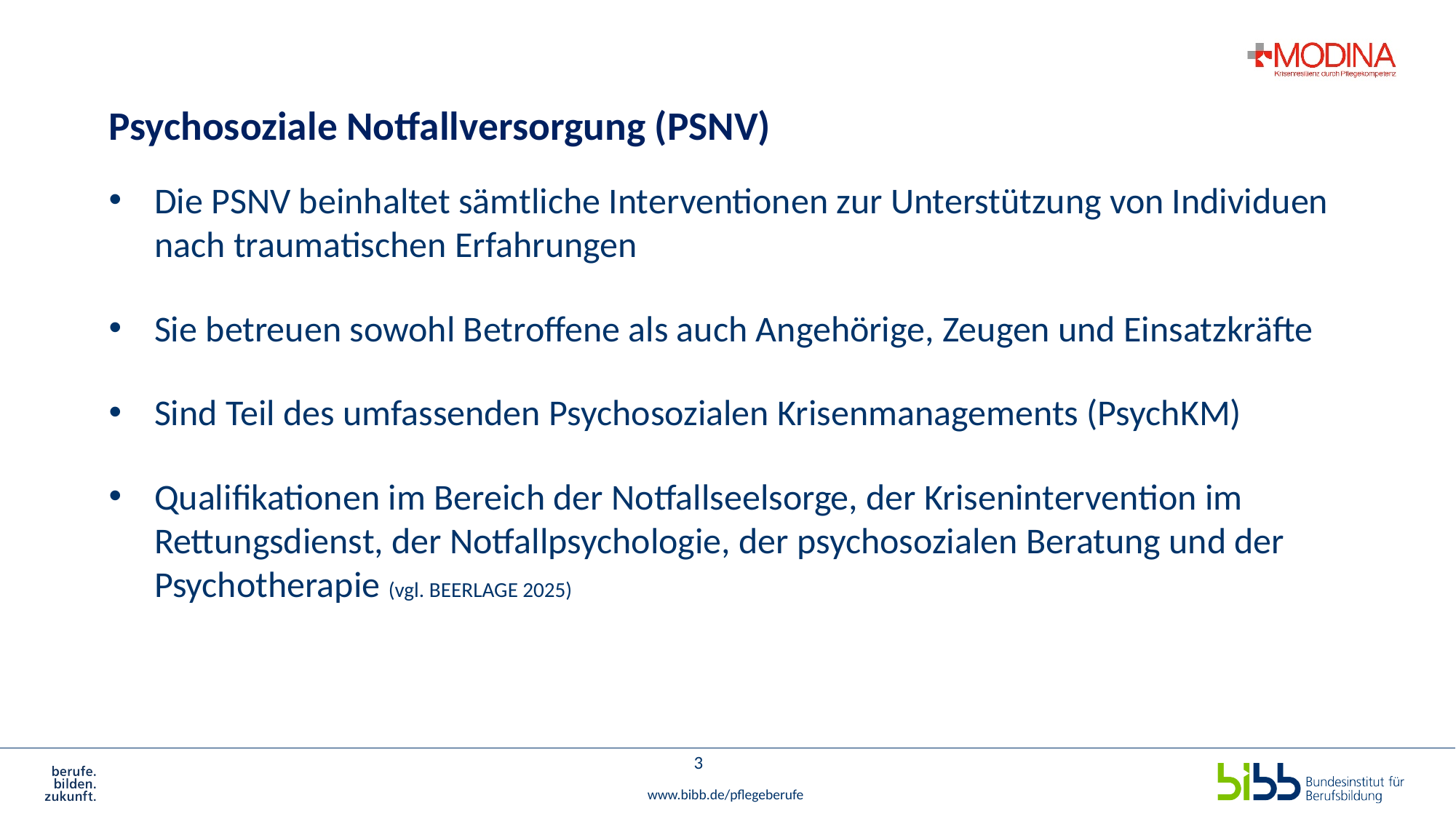

# Psychosoziale Notfallversorgung (PSNV)
Die PSNV beinhaltet sämtliche Interventionen zur Unterstützung von Individuen nach traumatischen Erfahrungen
Sie betreuen sowohl Betroffene als auch Angehörige, Zeugen und Einsatzkräfte
Sind Teil des umfassenden Psychosozialen Krisenmanagements (PsychKM)
Qualifikationen im Bereich der Notfallseelsorge, der Krisenintervention im Rettungsdienst, der Notfallpsychologie, der psychosozialen Beratung und der Psychotherapie (vgl. BEERLAGE 2025)